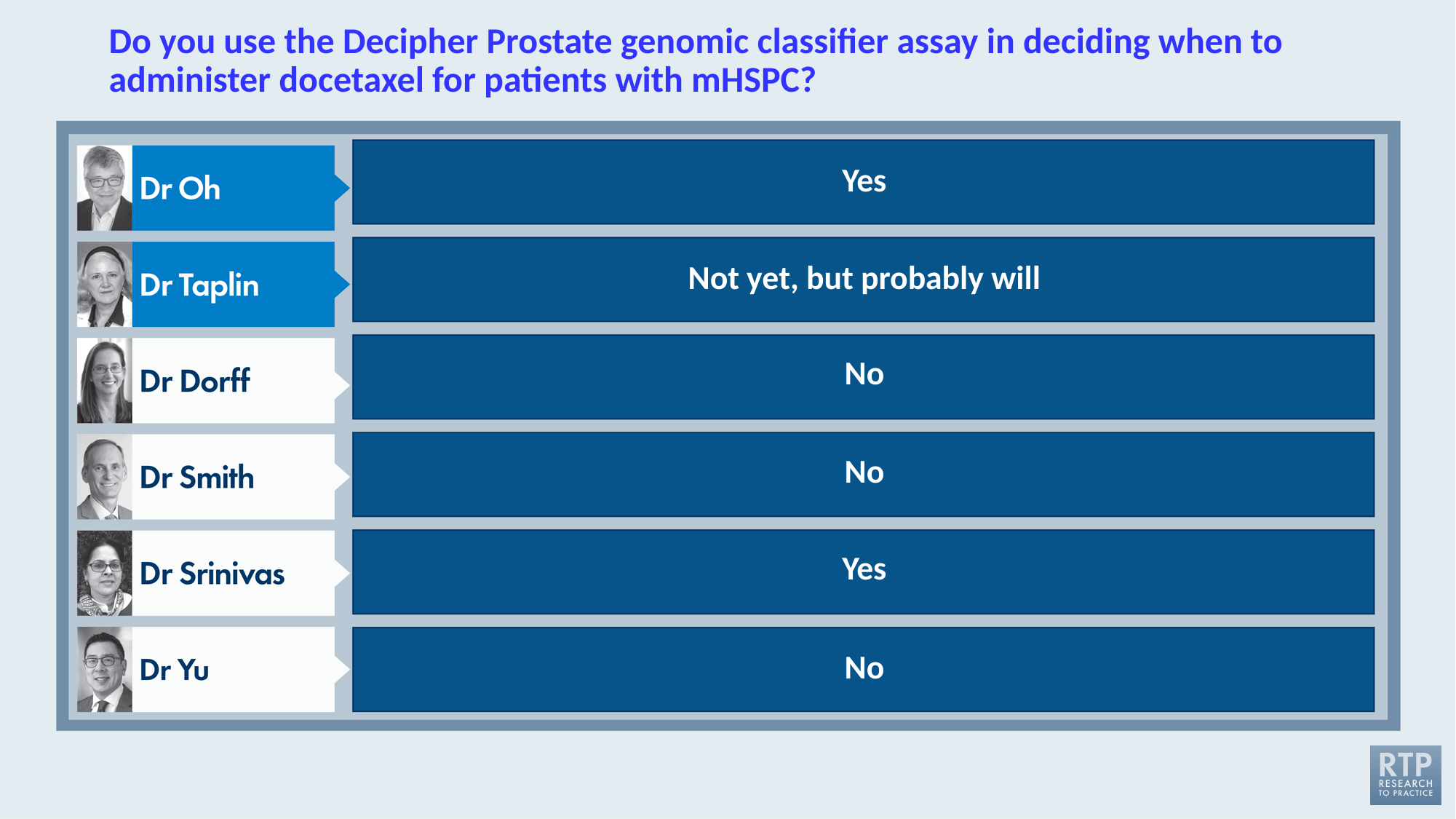

# Do you use the Decipher Prostate genomic classifier assay in deciding when to administer docetaxel for patients with mHSPC?
Yes
Not yet, but probably will
No
No
Yes
No